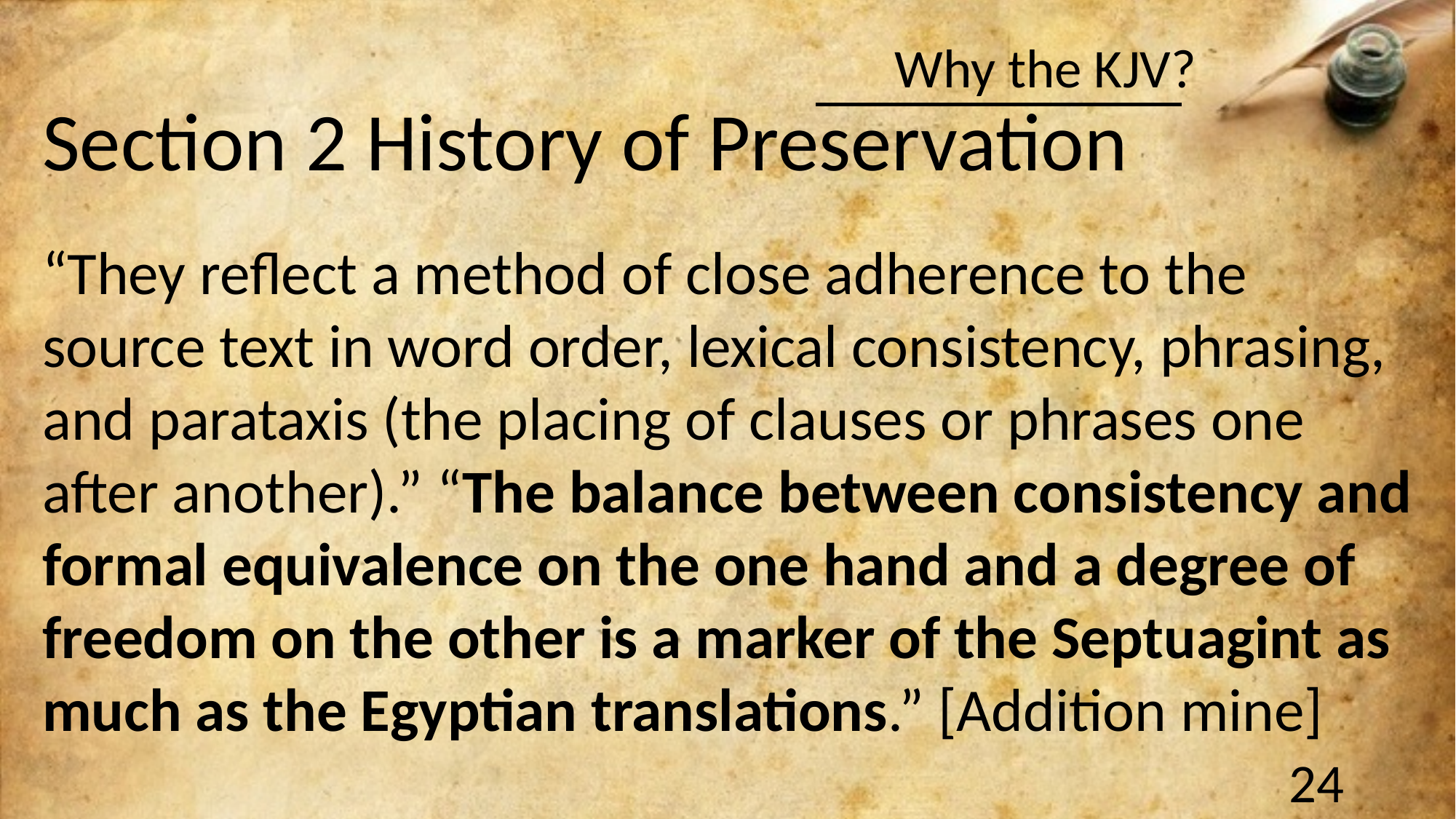

Section 2 History of Preservation
“They reflect a method of close adherence to the source text in word order, lexical consistency, phrasing, and parataxis (the placing of clauses or phrases one after another).” “The balance between consistency and formal equivalence on the one hand and a degree of freedom on the other is a marker of the Septuagint as much as the Egyptian translations.” [Addition mine]
24